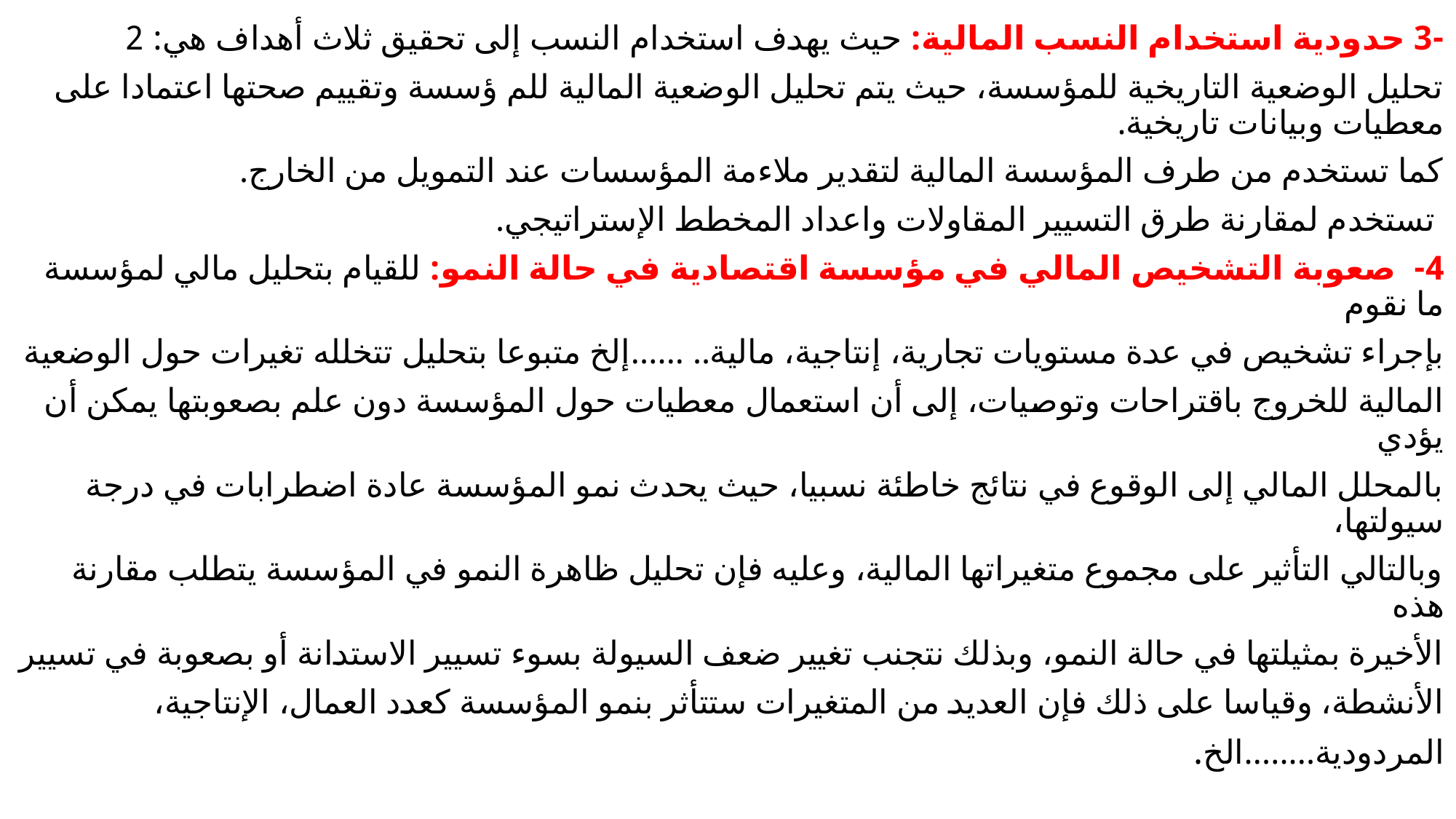

# .
-3 حدودية استخدام النسب المالية: حيث يهدف استخدام النسب إلى تحقيق ثلاث أهداف هي: 2
تحليل الوضعية التاريخية للمؤسسة، حيث يتم تحليل الوضعية المالية للم ؤسسة وتقييم صحتها اعتمادا على معطيات وبيانات تاريخية.
كما تستخدم من طرف المؤسسة المالية لتقدير ملاءمة المؤسسات عند التمويل من الخارج.
 تستخدم لمقارنة طرق التسيير المقاولات واعداد المخطط الإستراتيجي.
4-  صعوبة التشخيص المالي في مؤسسة اقتصادية في حالة النمو: للقيام بتحليل مالي لمؤسسة ما نقوم
بإجراء تشخيص في عدة مستويات تجارية، إنتاجية، مالية.. ......إلخ متبوعا بتحليل تتخلله تغيرات حول الوضعية
المالية للخروج باقتراحات وتوصيات، إلى أن استعمال معطيات حول المؤسسة دون علم بصعوبتها يمكن أن يؤدي
بالمحلل المالي إلى الوقوع في نتائج خاطئة نسبيا، حيث يحدث نمو المؤسسة عادة اضطرابات في درجة سيولتها،
وبالتالي التأثير على مجموع متغيراتها المالية، وعليه فإن تحليل ظاهرة النمو في المؤسسة يتطلب مقارنة هذه
الأخيرة بمثيلتها في حالة النمو، وبذلك نتجنب تغيير ضعف السيولة بسوء تسيير الاستدانة أو بصعوبة في تسيير
الأنشطة، وقياسا على ذلك فإن العديد من المتغيرات ستتأثر بنمو المؤسسة كعدد العمال، الإنتاجية،
المردودية........الخ.